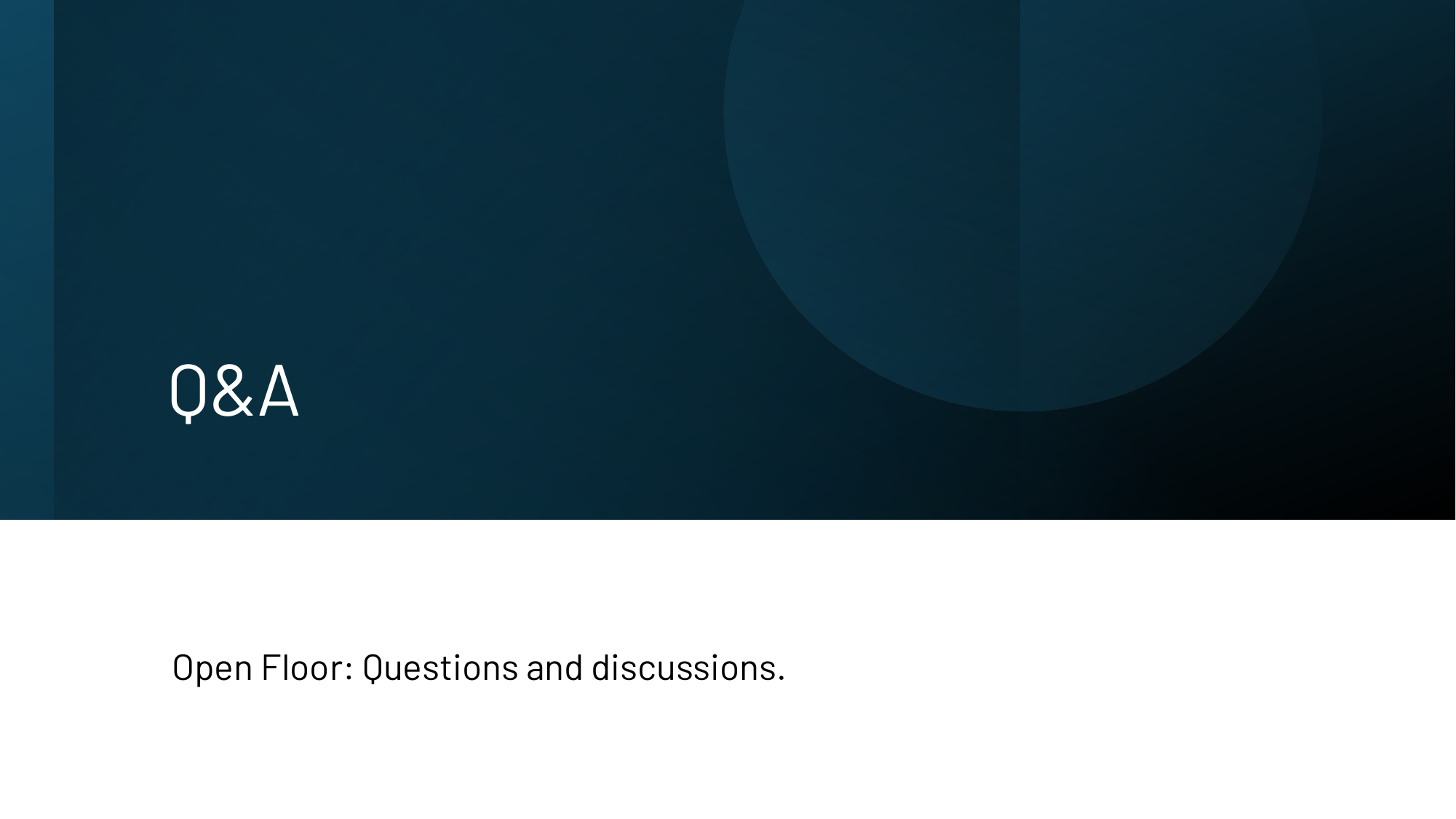

# Q&A
Open Floor: Questions and discussions.
21